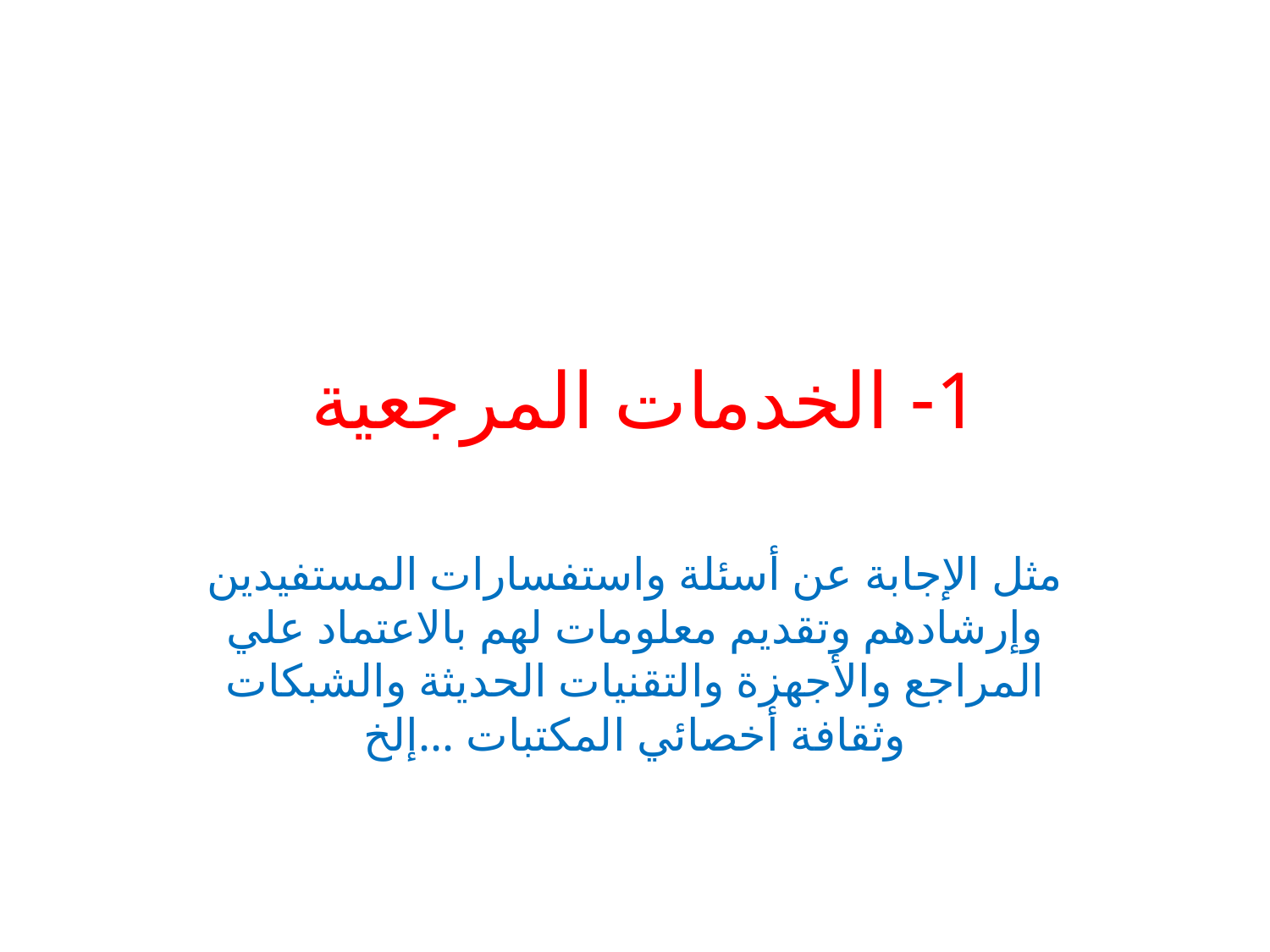

# 1- الخدمات المرجعية
مثل الإجابة عن أسئلة واستفسارات المستفيدين وإرشادهم وتقديم معلومات لهم بالاعتماد علي المراجع والأجهزة والتقنيات الحديثة والشبكات وثقافة أخصائي المكتبات ...إلخ